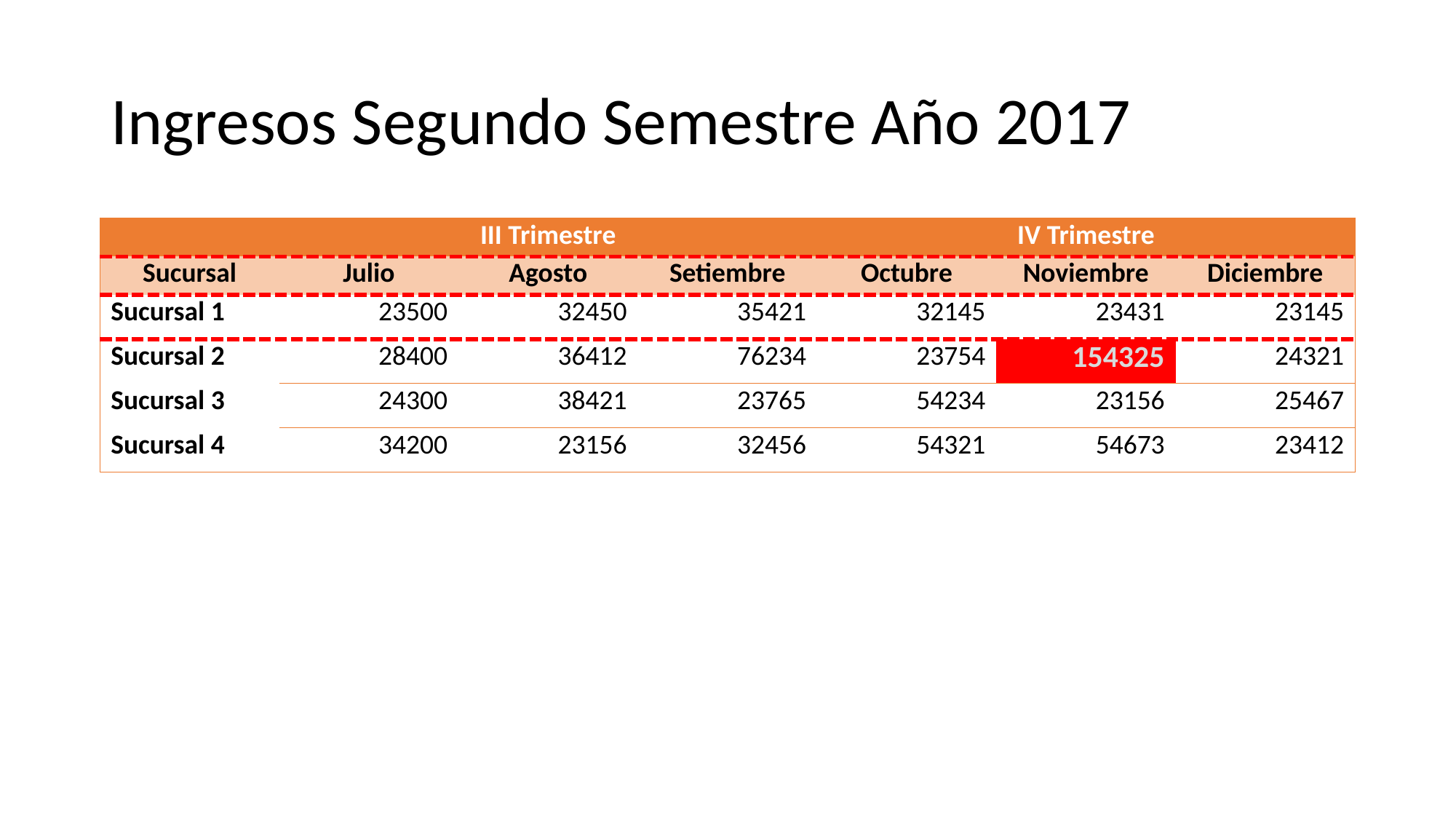

# Ingresos Segundo Semestre Año 2017
|  | III Trimestre |  |  | IV Trimestre |  |  |
| --- | --- | --- | --- | --- | --- | --- |
| Sucursal | Julio | Agosto | Setiembre | Octubre | Noviembre | Diciembre |
| Sucursal 1 | 23500 | 32450 | 35421 | 32145 | 23431 | 23145 |
| Sucursal 2 | 28400 | 36412 | 76234 | 23754 | 154325 | 24321 |
| Sucursal 3 | 24300 | 38421 | 23765 | 54234 | 23156 | 25467 |
| Sucursal 4 | 34200 | 23156 | 32456 | 54321 | 54673 | 23412 |